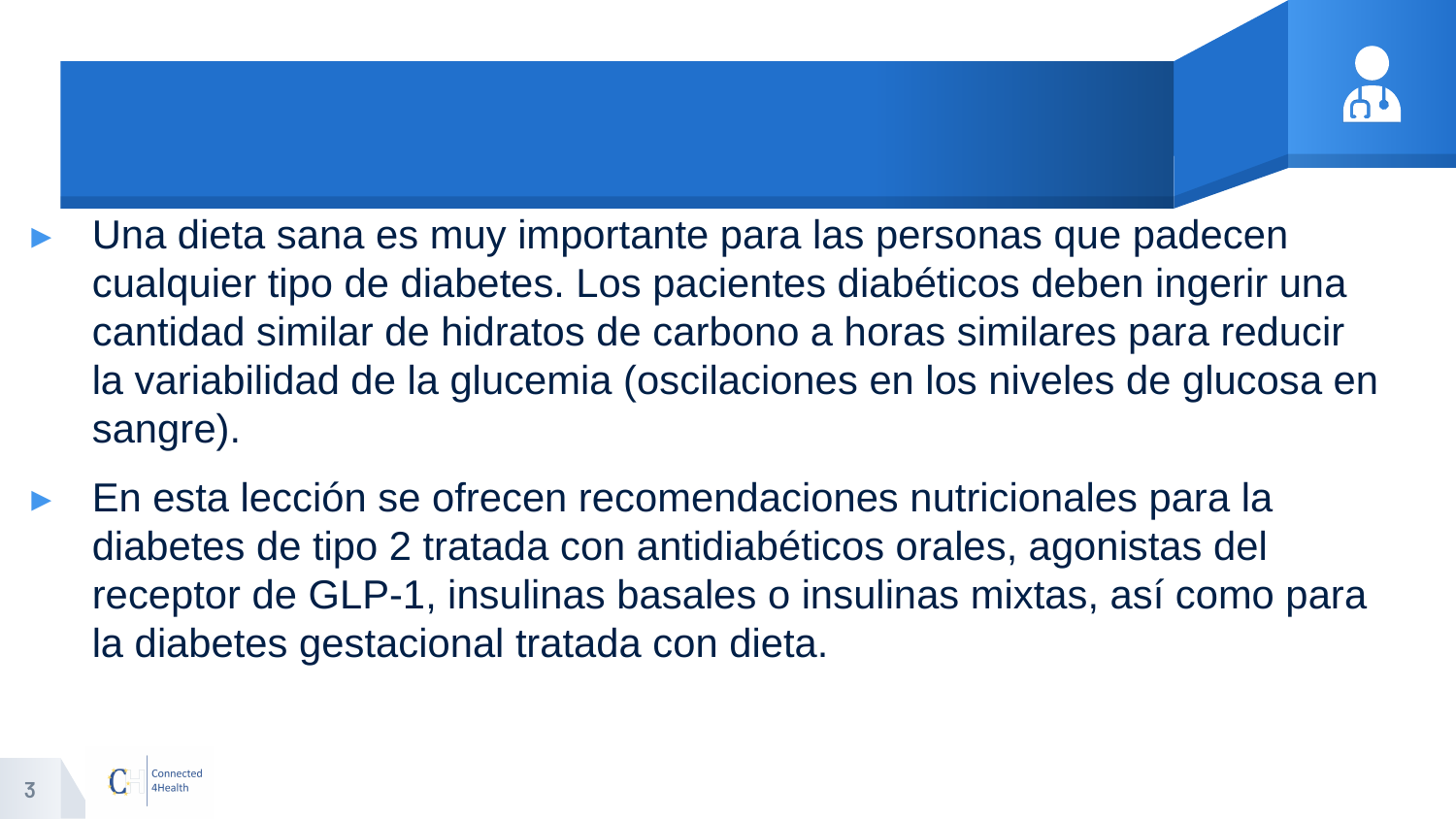

#
Una dieta sana es muy importante para las personas que padecen cualquier tipo de diabetes. Los pacientes diabéticos deben ingerir una cantidad similar de hidratos de carbono a horas similares para reducir la variabilidad de la glucemia (oscilaciones en los niveles de glucosa en sangre).
En esta lección se ofrecen recomendaciones nutricionales para la diabetes de tipo 2 tratada con antidiabéticos orales, agonistas del receptor de GLP-1, insulinas basales o insulinas mixtas, así como para la diabetes gestacional tratada con dieta.
3